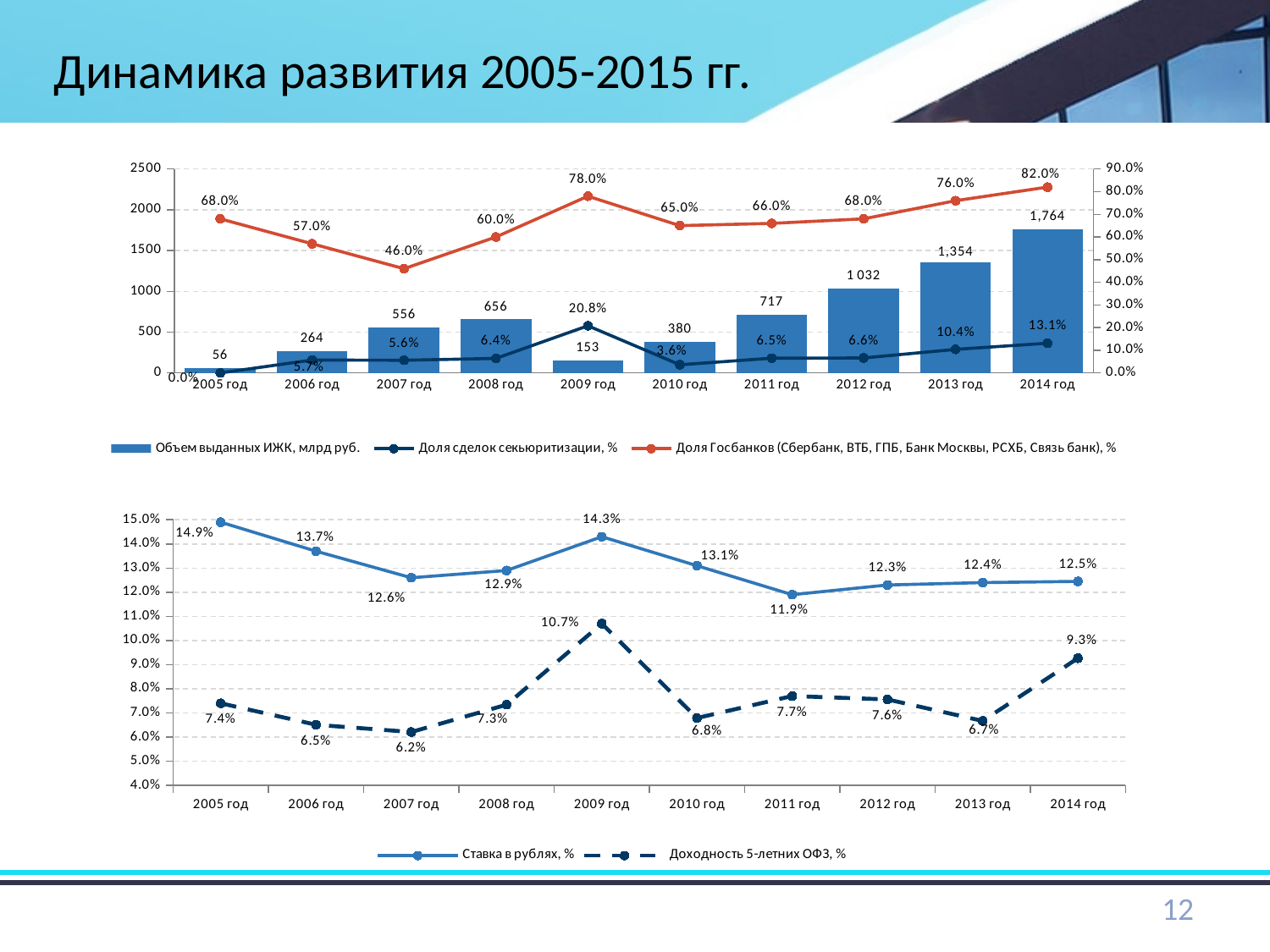

Динамика развития 2005-2015 гг.

### Chart

| Category | Объем выданных ИЖК, млрд руб. | Доля сделок секьюритизации, % | Доля Госбанков (Сбербанк, ВТБ, ГПБ, Банк Москвы, РСХБ, Связь банк), % |
|---|---|---|---|
| 2005 год | 56.341 | 0.0 | 0.68 |
| 2006 год | 263.5609999999999 | 0.057 | 0.57 |
| 2007 год | 556.489 | 0.056 | 0.46 |
| 2008 год | 655.8079999999998 | 0.064 | 0.6 |
| 2009 год | 152.501 | 0.208 | 0.78 |
| 2010 год | 380.0609999999999 | 0.036 | 0.65 |
| 2011 год | 716.944 | 0.065 | 0.66 |
| 2012 год | 1031.316 | 0.066 | 0.68 |
| 2013 год | 1353.624 | 0.104 | 0.76 |
| 2014 год | 1764.126 | 0.131 | 0.82 |

### Chart

| Category | Ставка в рублях, % | Доходность 5-летних ОФЗ, % |
|---|---|---|
| 2005 год | 0.149 | 0.074 |
| 2006 год | 0.137 | 0.0651 |
| 2007 год | 0.126 | 0.0621 |
| 2008 год | 0.129 | 0.0734 |
| 2009 год | 0.143 | 0.107 |
| 2010 год | 0.131 | 0.0679 |
| 2011 год | 0.119 | 0.077 |
| 2012 год | 0.123 | 0.0756 |
| 2013 год | 0.124 | 0.0667 |
| 2014 год | 0.1245 | 0.0927 |
12